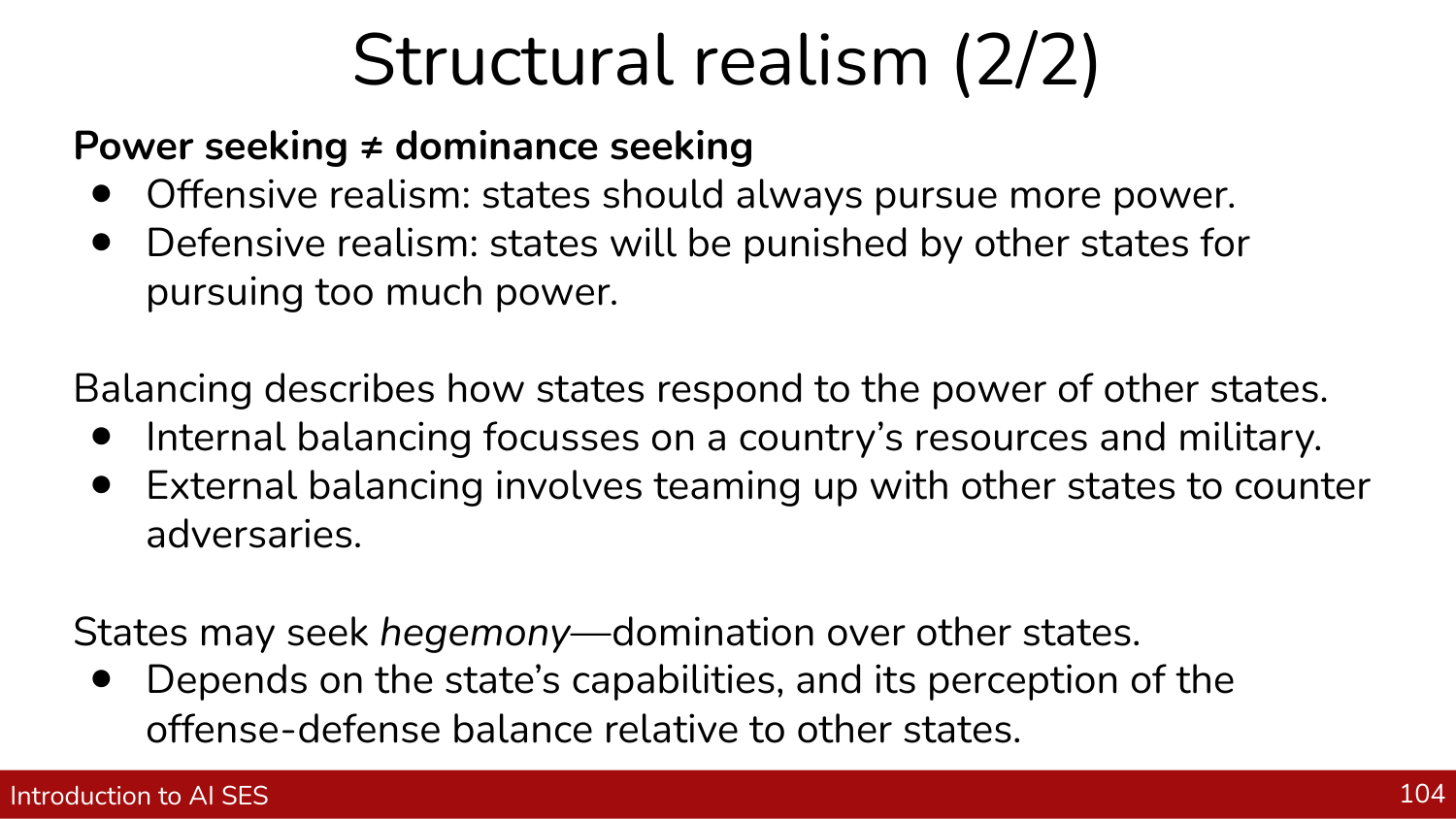

# Structural realism (2/2)
Power seeking ≠ dominance seeking
Offensive realism: states should always pursue more power.
Defensive realism: states will be punished by other states for pursuing too much power.
Balancing describes how states respond to the power of other states.
Internal balancing focusses on a country’s resources and military.
External balancing involves teaming up with other states to counter adversaries.

States may seek hegemony—domination over other states.
Depends on the state’s capabilities, and its perception of the offense-defense balance relative to other states.
104
Introduction to AI SES